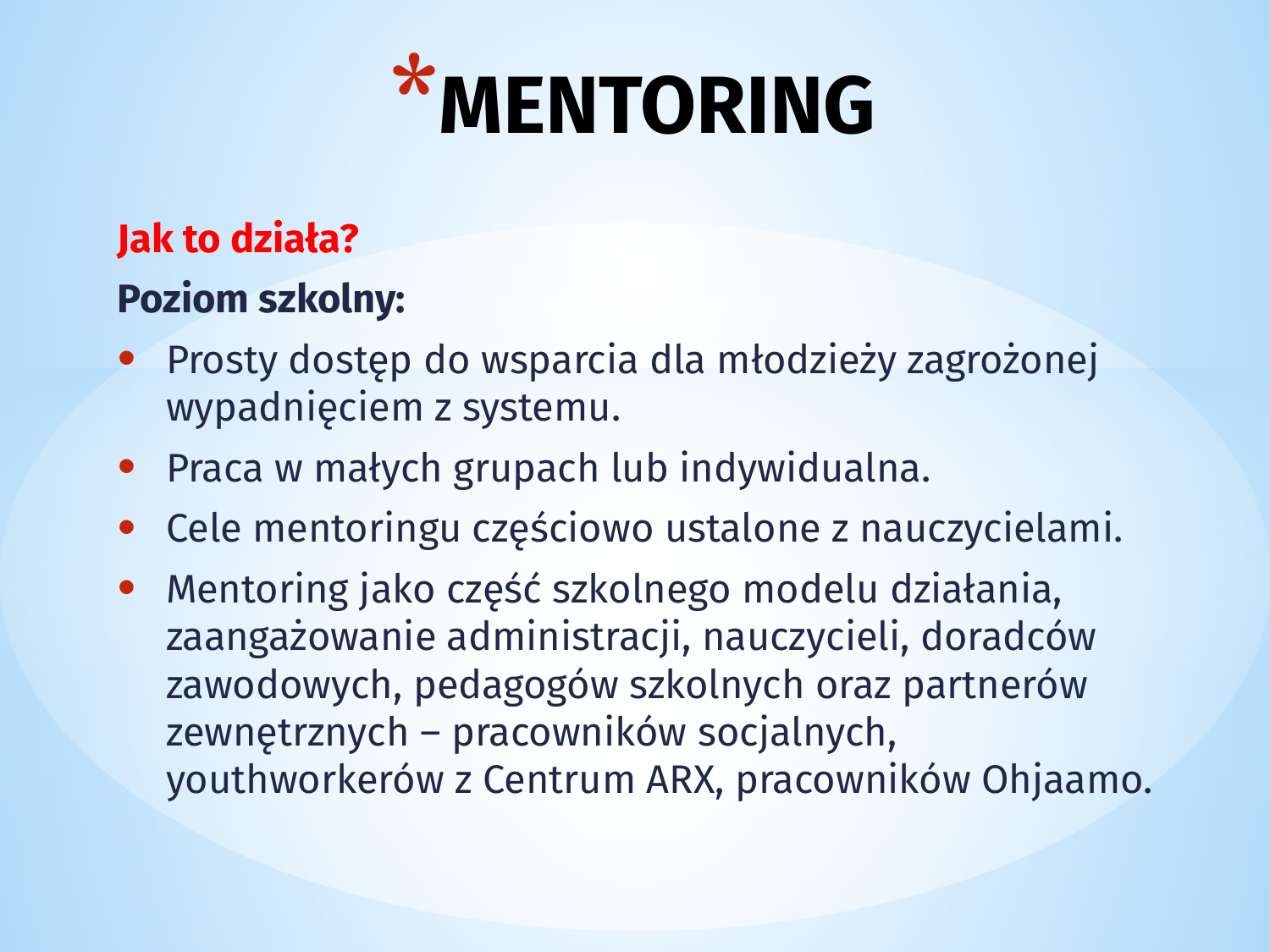

# MENTORING
Jak to działa?
Poziom szkolny:
Prosty dostęp do wsparcia dla młodzieży zagrożonej wypadnięciem z systemu.
Praca w małych grupach lub indywidualna.
Cele mentoringu częściowo ustalone z nauczycielami.
Mentoring jako część szkolnego modelu działania, zaangażowanie administracji, nauczycieli, doradców zawodowych, pedagogów szkolnych oraz partnerów zewnętrznych – pracowników socjalnych, youthworkerów z Centrum ARX, pracowników Ohjaamo.